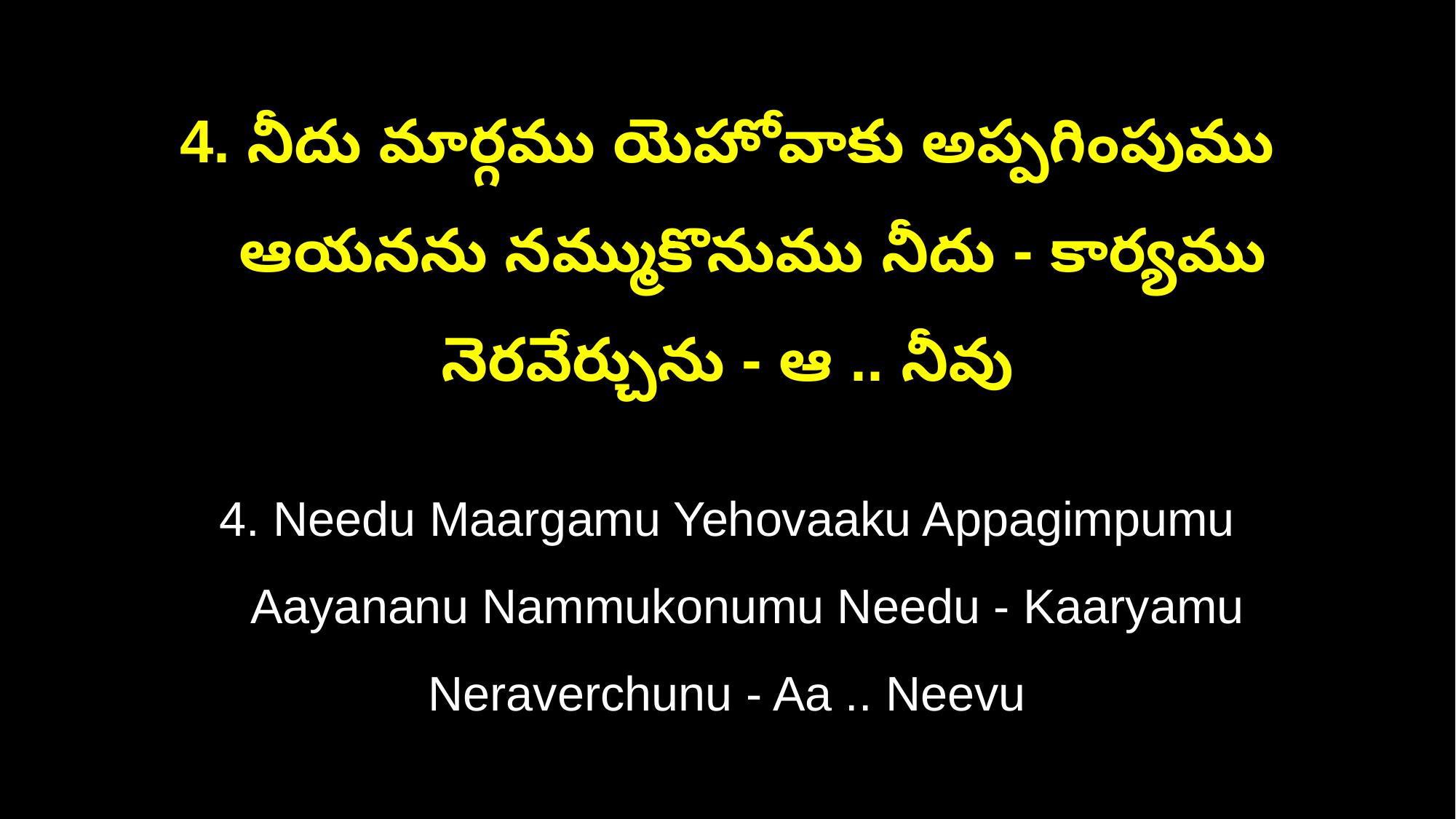

4. నీదు మార్గము యెహోవాకు అప్పగింపుము
   ఆయనను నమ్ముకొనుము నీదు - కార్యము నెరవేర్చును - ఆ .. నీవు
4. Needu Maargamu Yehovaaku Appagimpumu
   Aayananu Nammukonumu Needu - Kaaryamu Neraverchunu - Aa .. Neevu